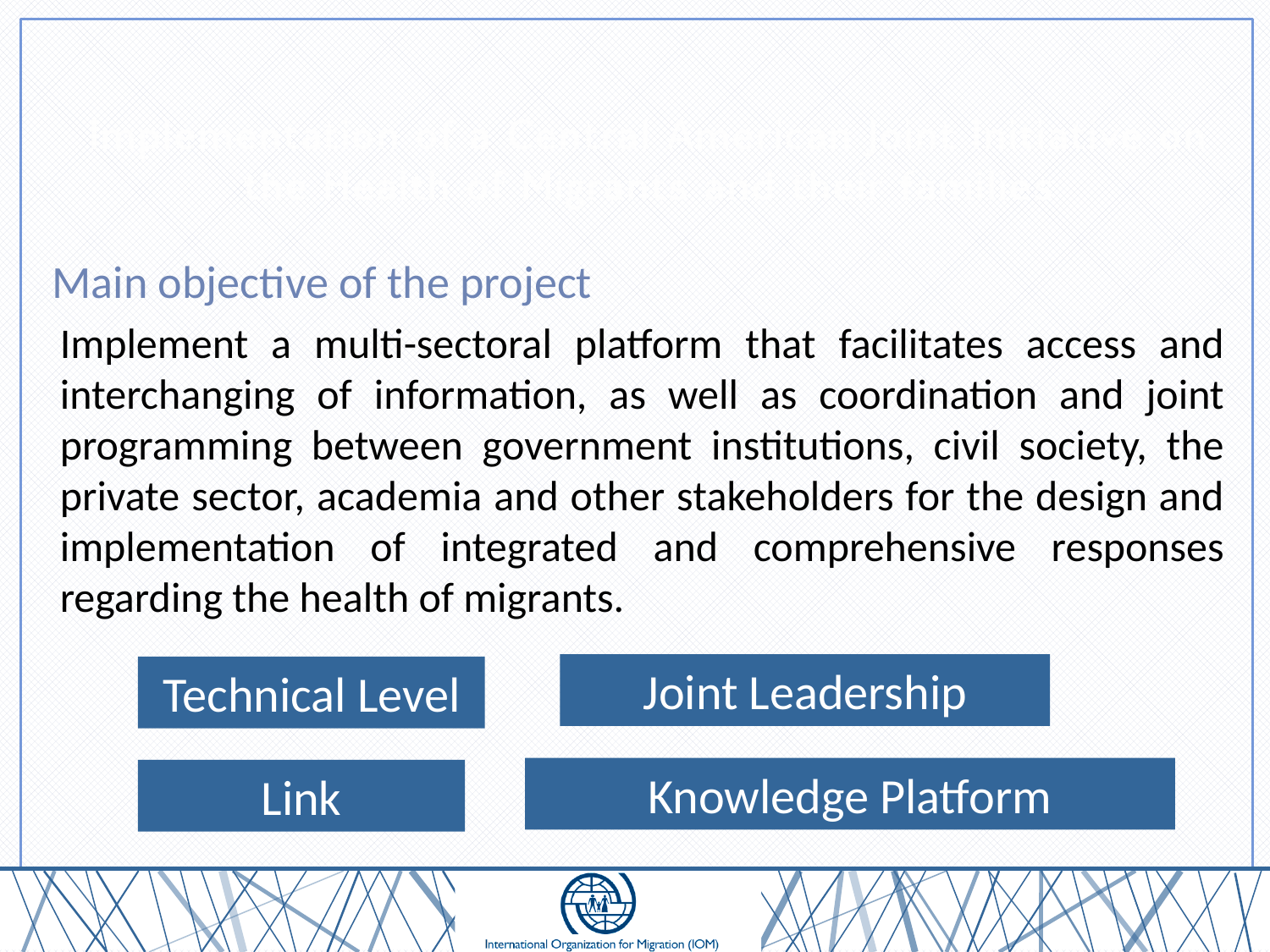

Implementation of a Central American Joint Initiative on the Health of Migrants and their families
Main objective of the project
Implement a multi-sectoral platform that facilitates access and interchanging of information, as well as coordination and joint programming between government institutions, civil society, the private sector, academia and other stakeholders for the design and implementation of integrated and comprehensive responses regarding the health of migrants.

Joint Leadership
Technical Level
Knowledge Platform
Link